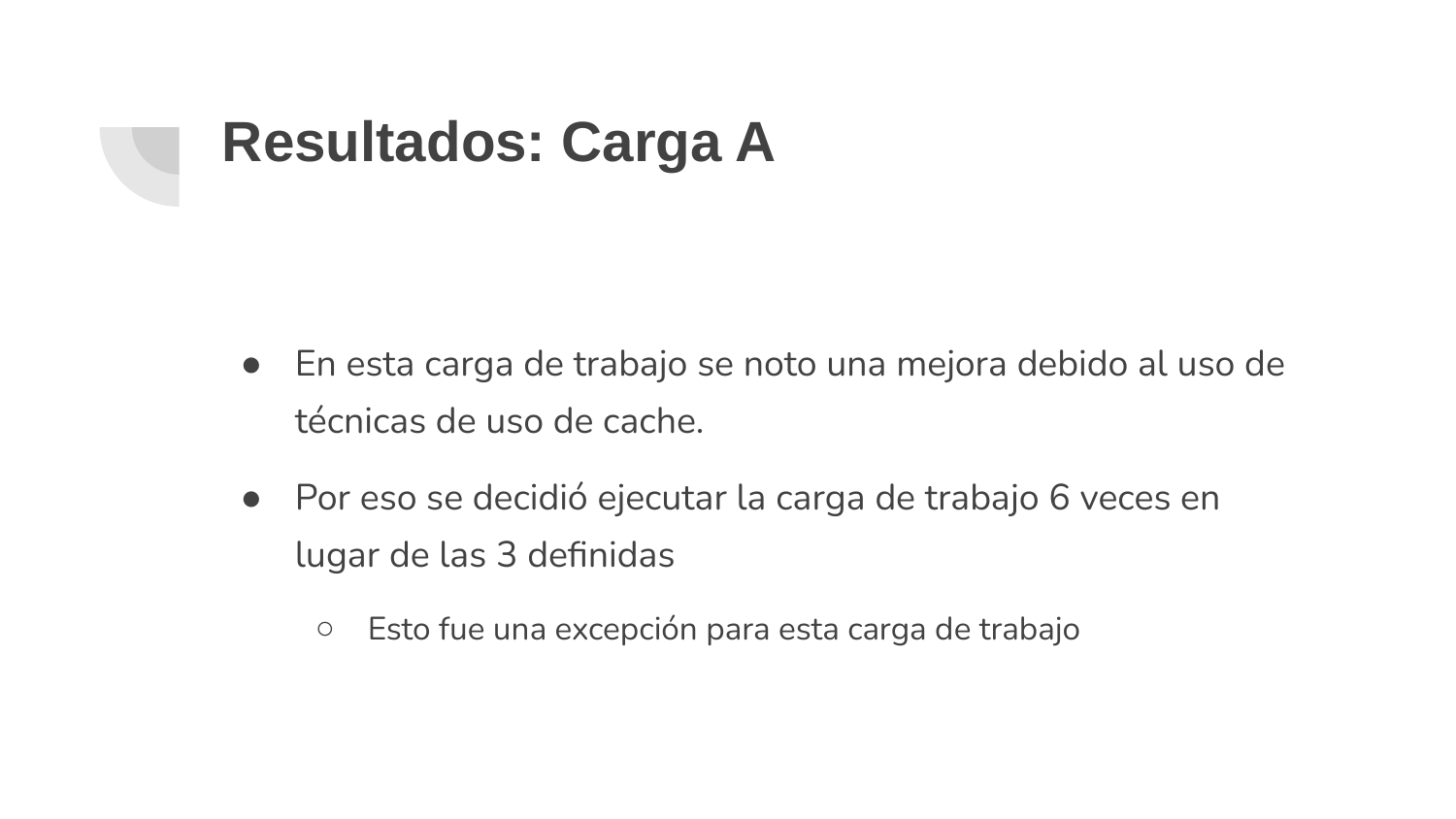

# Resultados: Carga A
En esta carga de trabajo se noto una mejora debido al uso de técnicas de uso de cache.
Por eso se decidió ejecutar la carga de trabajo 6 veces en lugar de las 3 definidas
Esto fue una excepción para esta carga de trabajo